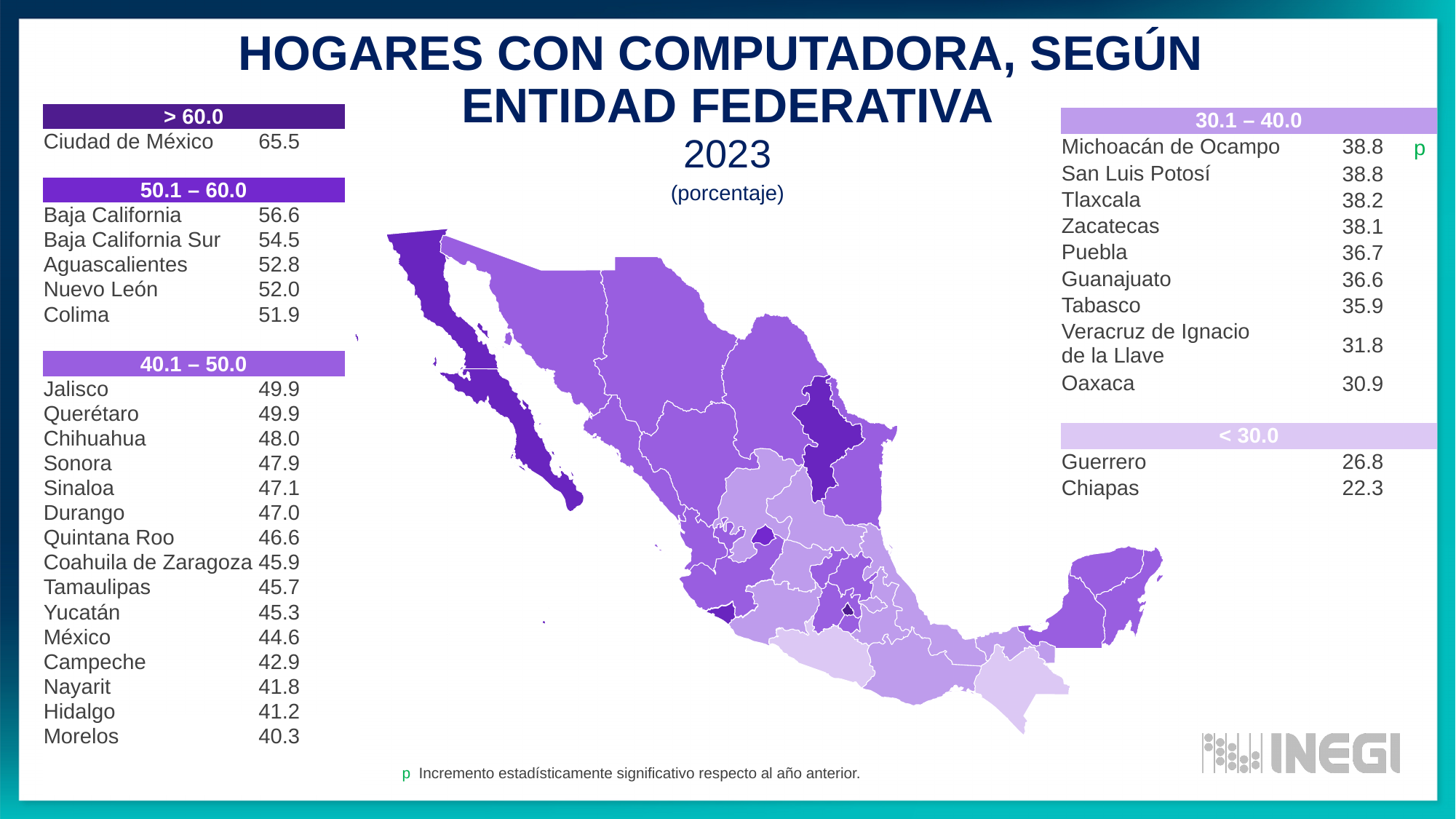

HOGARES CON COMPUTADORA, SEGÚN
ENTIDAD FEDERATIVA
2023
|  |  |  |
| --- | --- | --- |
| 30.1 – 40.0 |  |  |
| Michoacán de Ocampo | 38.8 | p |
| San Luis Potosí | 38.8 |  |
| Tlaxcala | 38.2 |  |
| Zacatecas | 38.1 |  |
| Puebla | 36.7 |  |
| Guanajuato | 36.6 |  |
| Tabasco | 35.9 |  |
| Veracruz de Ignacio de la Llave | 31.8 |  |
| Oaxaca | 30.9 |  |
|  |  |  |
| < 30.0 |  |  |
| Guerrero | 26.8 |  |
| Chiapas | 22.3 |  |
| > 60.0 |  |  |
| --- | --- | --- |
| Ciudad de México | 65.5 |  |
|  |  |  |
| 50.1 – 60.0 |  |  |
| Baja California | 56.6 |  |
| Baja California Sur | 54.5 |  |
| Aguascalientes | 52.8 |  |
| Nuevo León | 52.0 |  |
| Colima | 51.9 |  |
|  |  |  |
| 40.1 – 50.0 |  |  |
| Jalisco | 49.9 |  |
| Querétaro | 49.9 |  |
| Chihuahua | 48.0 |  |
| Sonora | 47.9 |  |
| Sinaloa | 47.1 |  |
| Durango | 47.0 |  |
| Quintana Roo | 46.6 |  |
| Coahuila de Zaragoza | 45.9 |  |
| Tamaulipas | 45.7 |  |
| Yucatán | 45.3 |  |
| México | 44.6 |  |
| Campeche | 42.9 |  |
| Nayarit | 41.8 |  |
| Hidalgo | 41.2 |  |
| Morelos | 40.3 |  |
(porcentaje)

p  Incremento estadísticamente significativo respecto al año anterior.